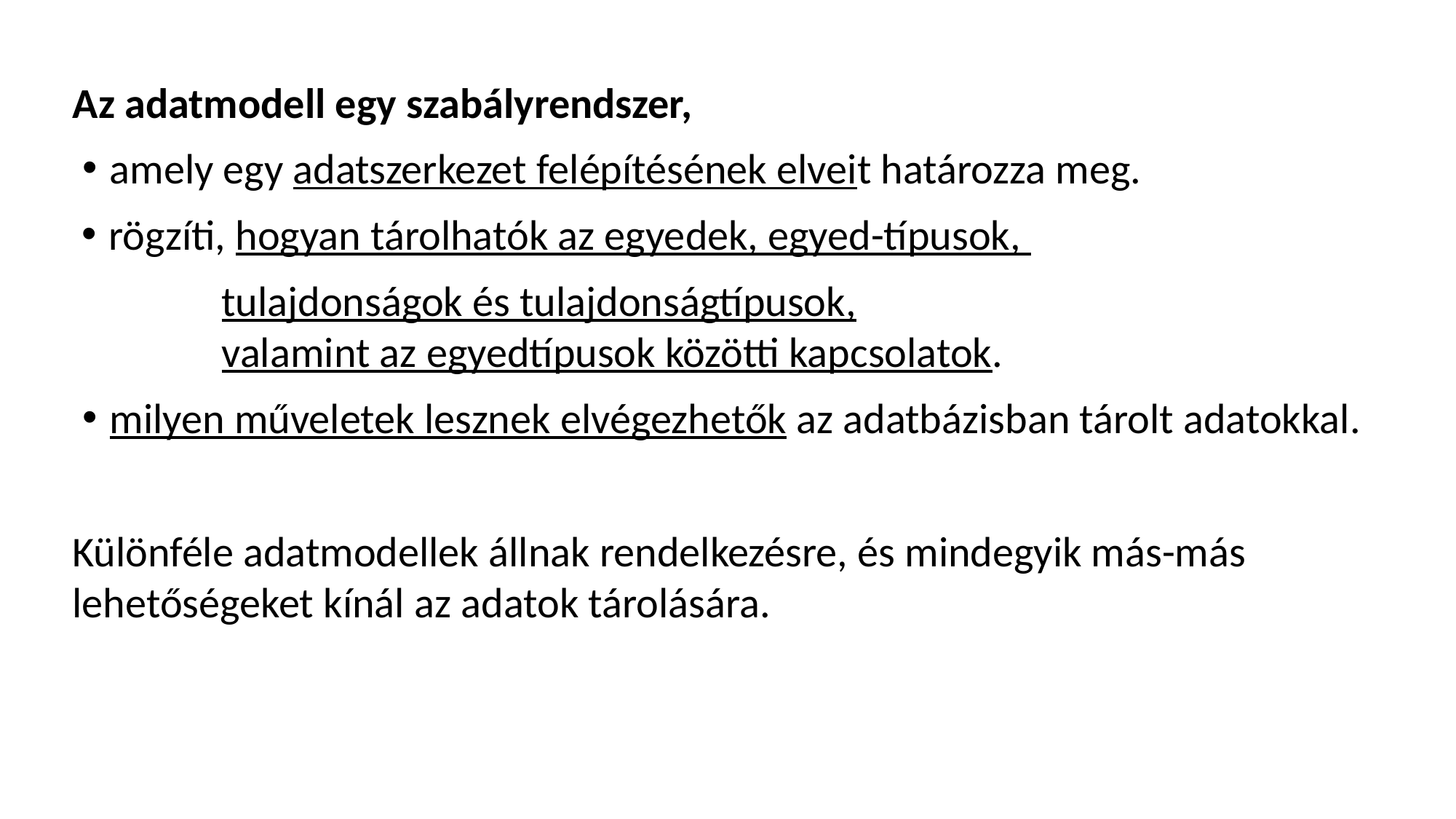

# Az adatmodell egy szabályrendszer,
amely egy adatszerkezet felépítésének elveit határozza meg.
rögzíti, hogyan tárolhatók az egyedek, egyed-típusok,
tulajdonságok és tulajdonságtípusok,
valamint az egyedtípusok közötti kapcsolatok.
milyen műveletek lesznek elvégezhetők az adatbázisban tárolt adatokkal.

Különféle adatmodellek állnak rendelkezésre, és mindegyik más-más lehetőségeket kínál az adatok tárolására.